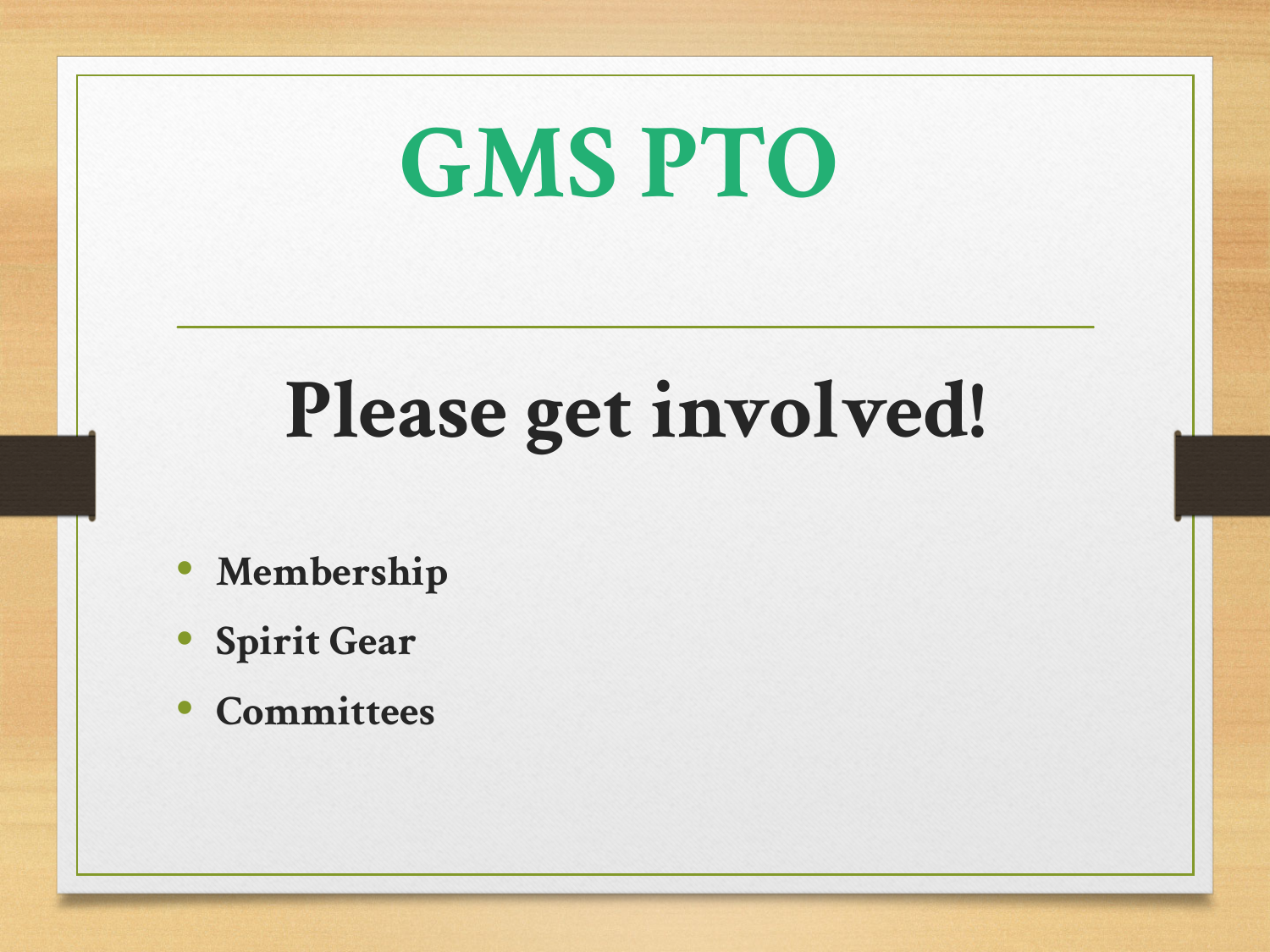

GMS PTO
#
Please get involved!

Membership
Spirit Gear
Committees